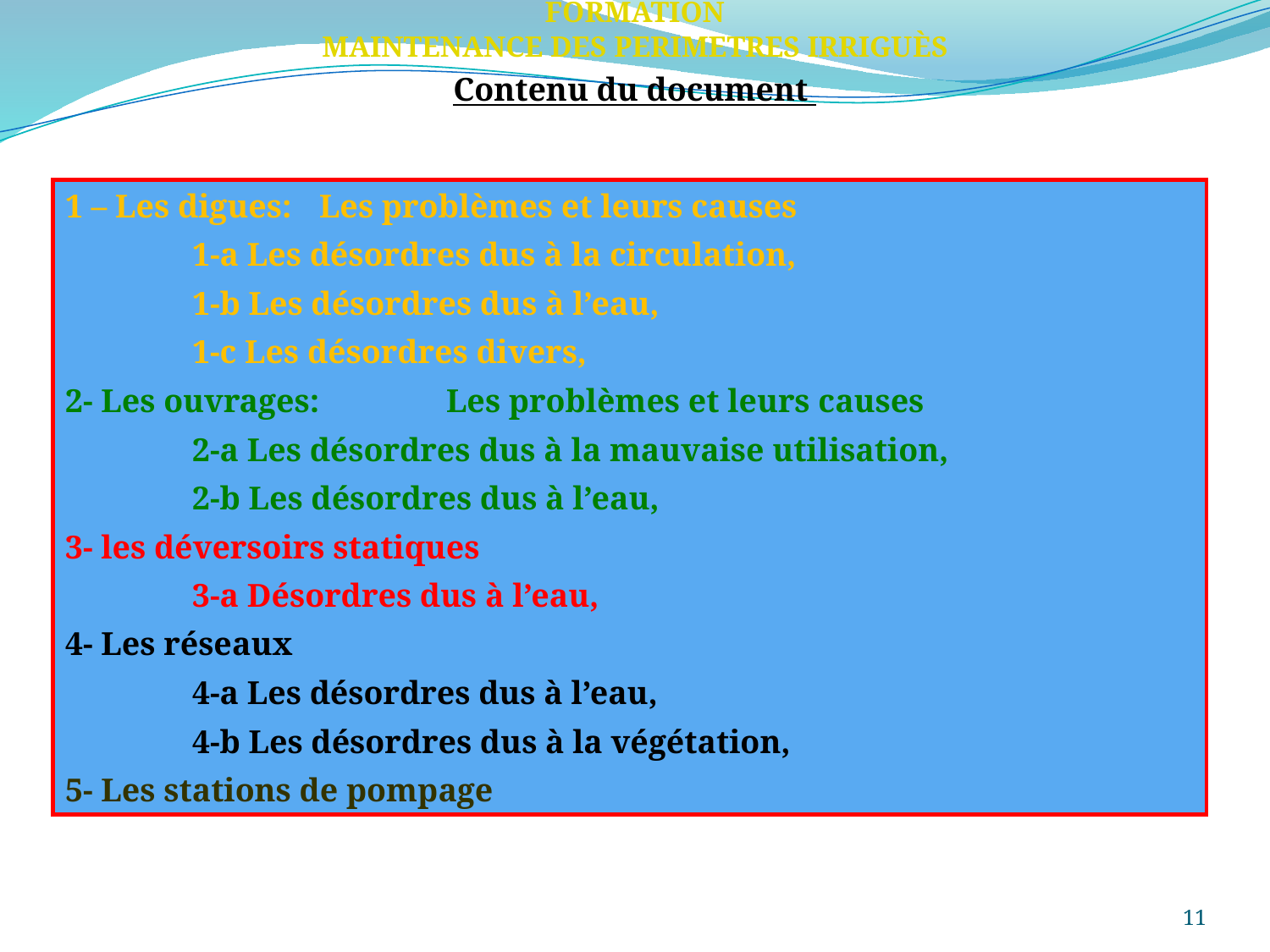

FORMATION
MAINTENANCE DES PERIMETRES IRRIGUÈS
Contenu du document
1 – Les digues:	Les problèmes et leurs causes
	1-a Les désordres dus à la circulation,
	1-b Les désordres dus à l’eau,
	1-c Les désordres divers,
2- Les ouvrages:	Les problèmes et leurs causes
	2-a Les désordres dus à la mauvaise utilisation,
	2-b Les désordres dus à l’eau,
3- les déversoirs statiques
	3-a Désordres dus à l’eau,
4- Les réseaux
	4-a Les désordres dus à l’eau,
	4-b Les désordres dus à la végétation,
5- Les stations de pompage
11